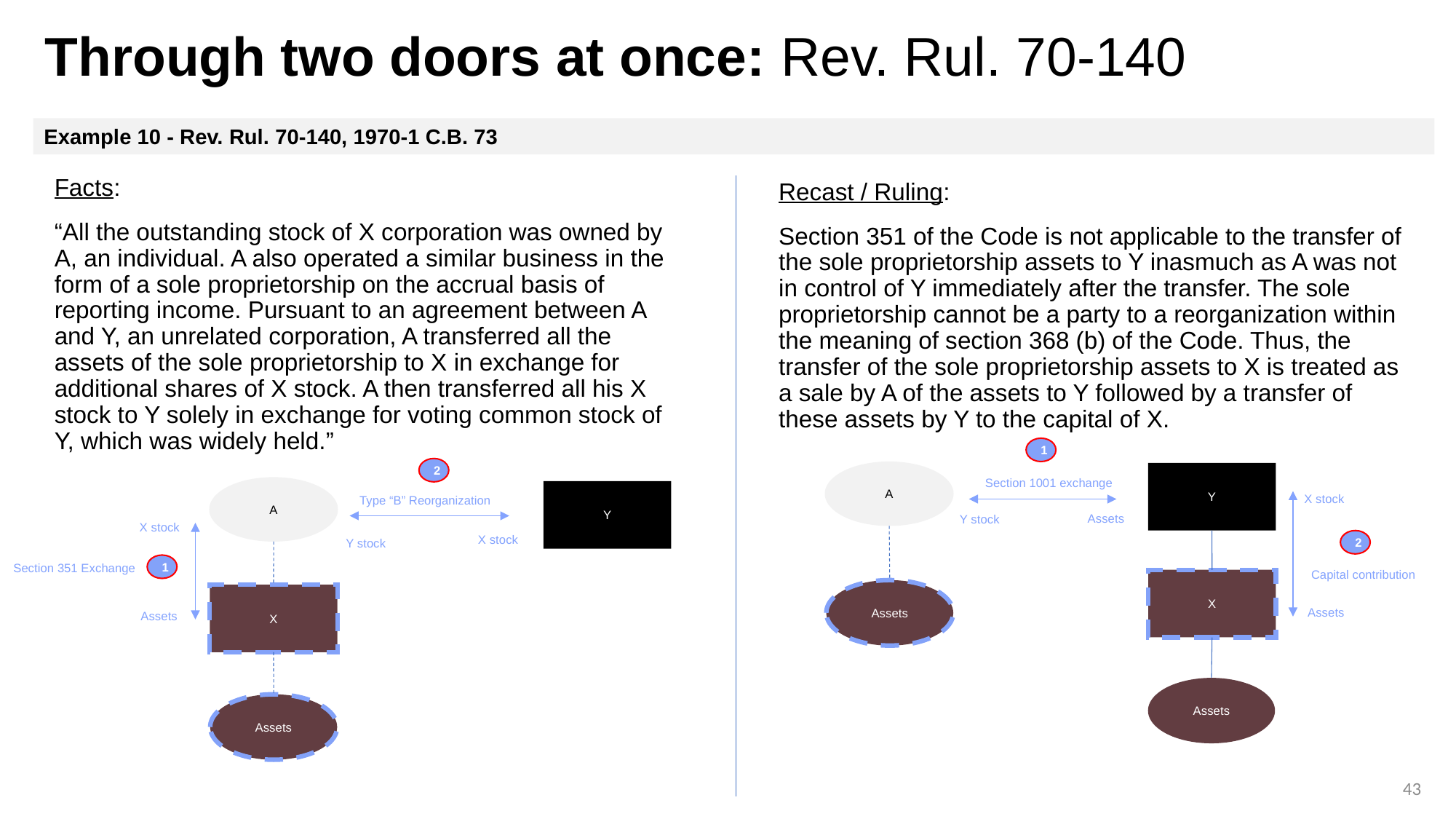

Through two doors at once: Rev. Rul. 70-140
Example 10 - Rev. Rul. 70-140, 1970-1 C.B. 73
Facts:
“All the outstanding stock of X corporation was owned by A, an individual. A also operated a similar business in the form of a sole proprietorship on the accrual basis of reporting income. Pursuant to an agreement between A and Y, an unrelated corporation, A transferred all the assets of the sole proprietorship to X in exchange for additional shares of X stock. A then transferred all his X stock to Y solely in exchange for voting common stock of Y, which was widely held.”

Recast / Ruling:
Section 351 of the Code is not applicable to the transfer of the sole proprietorship assets to Y inasmuch as A was not in control of Y immediately after the transfer. The sole proprietorship cannot be a party to a reorganization within the meaning of section 368 (b) of the Code. Thus, the transfer of the sole proprietorship assets to X is treated as a sale by A of the assets to Y followed by a transfer of these assets by Y to the capital of X.
1
2
A
Y
Section 1001 exchange
A
Y
X stock
Type “B” Reorganization
Assets
Y stock
X stock
X stock
Y stock
2
Section 351 Exchange
1
Capital contribution
X
Assets
X
Assets
Assets
Assets
Assets
43